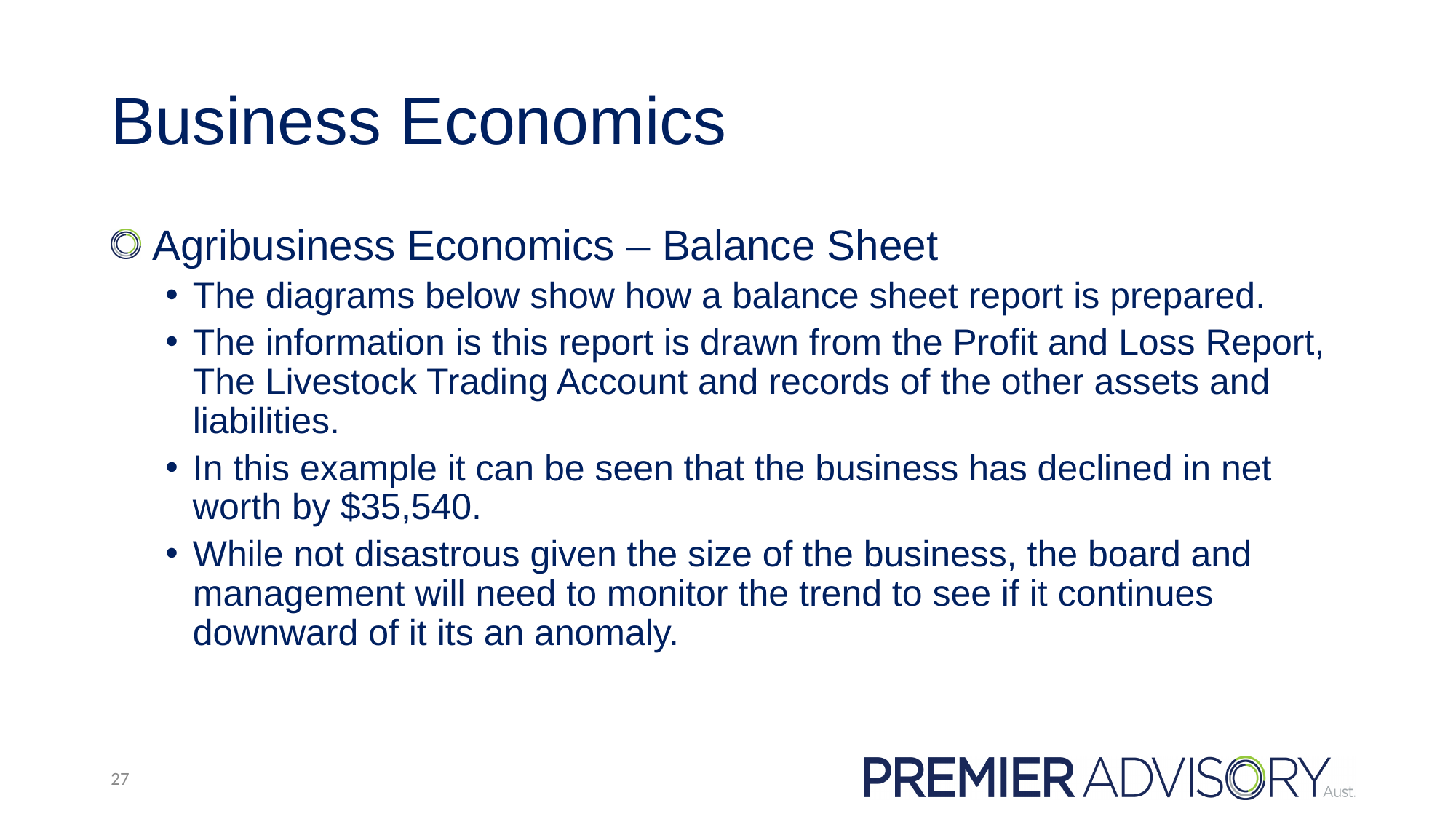

# Business Economics
 Agribusiness Economics – Balance Sheet
The diagrams below show how a balance sheet report is prepared.
The information is this report is drawn from the Profit and Loss Report, The Livestock Trading Account and records of the other assets and liabilities.
In this example it can be seen that the business has declined in net worth by $35,540.
While not disastrous given the size of the business, the board and management will need to monitor the trend to see if it continues downward of it its an anomaly.

27